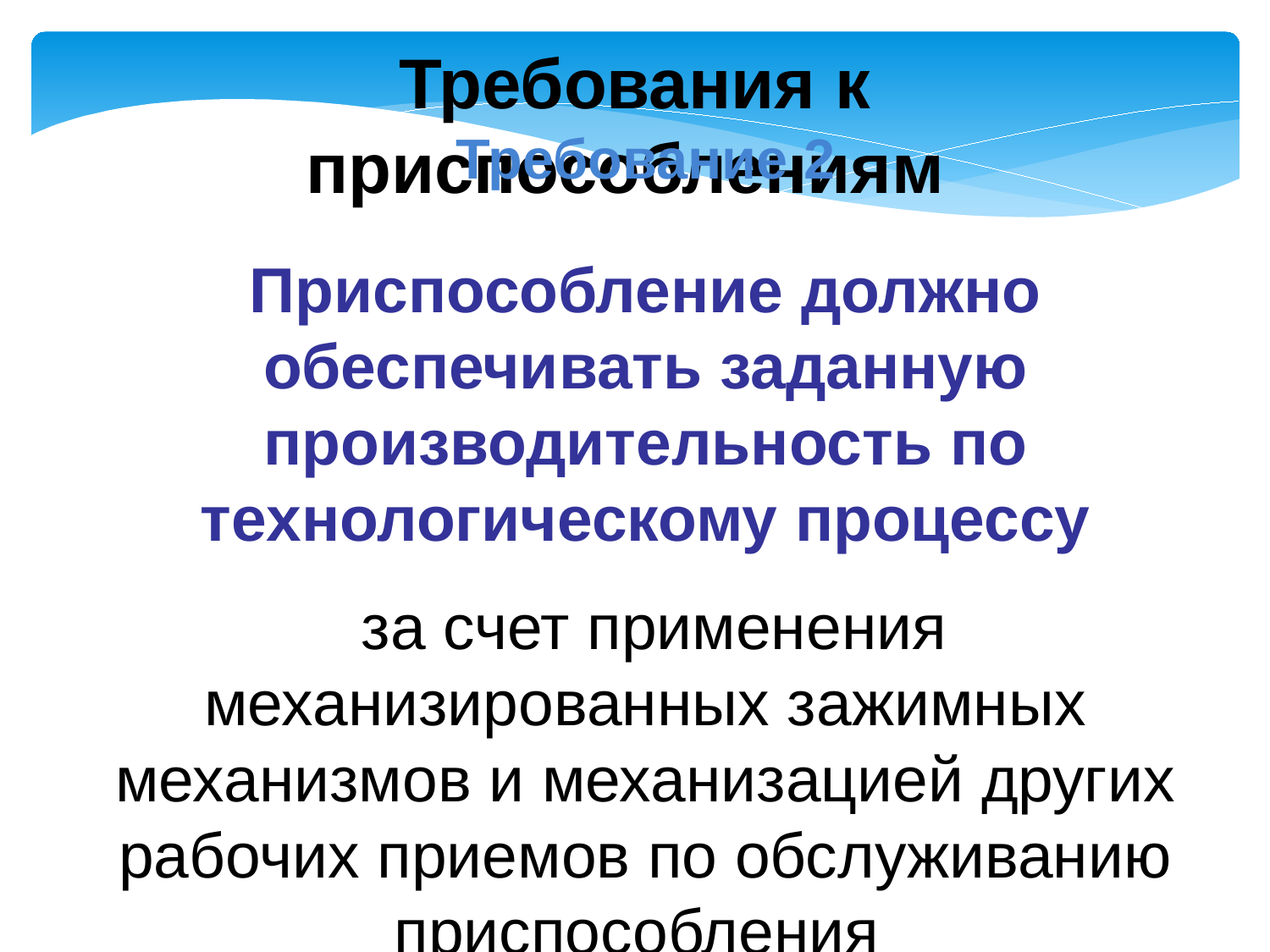

Требования к приспособлениям
Требование 2
Приспособление должно обеспечивать заданную производительность по технологическому процессу
 за счет применения механизированных зажимных механизмов и механизацией других рабочих приемов по обслуживанию приспособления